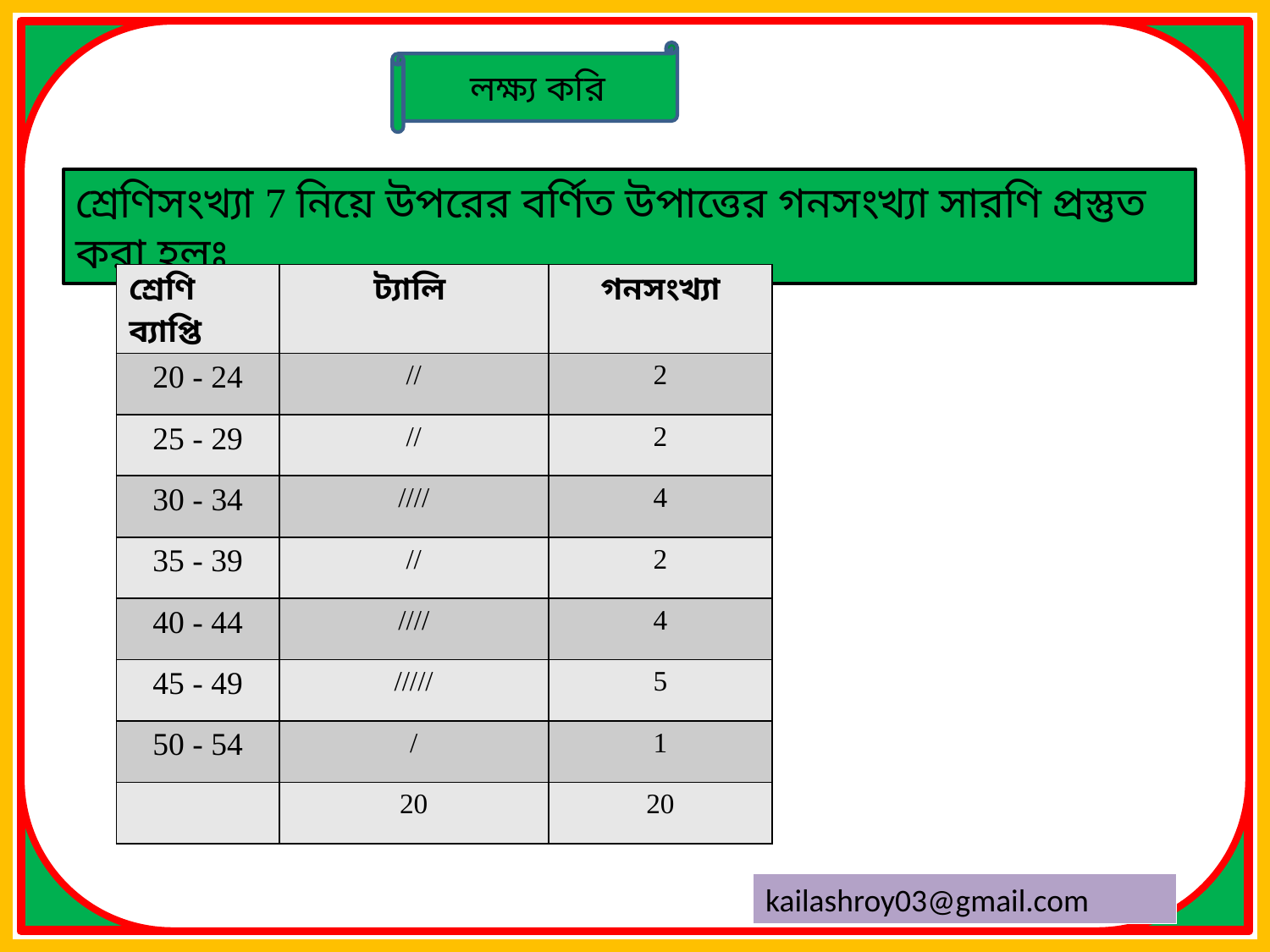

লক্ষ্য করি
শ্রেণিসংখ্যা 7 নিয়ে উপরের বর্ণিত উপাত্তের গনসংখ্যা সারণি প্রস্তুত করা হলঃ
| শ্রেণি ব্যাপ্তি | ট্যালি | গনসংখ্যা |
| --- | --- | --- |
| 20 - 24 | // | 2 |
| 25 - 29 | // | 2 |
| 30 - 34 | //// | 4 |
| 35 - 39 | // | 2 |
| 40 - 44 | //// | 4 |
| 45 - 49 | ///// | 5 |
| 50 - 54 | / | 1 |
|  | 20 | 20 |